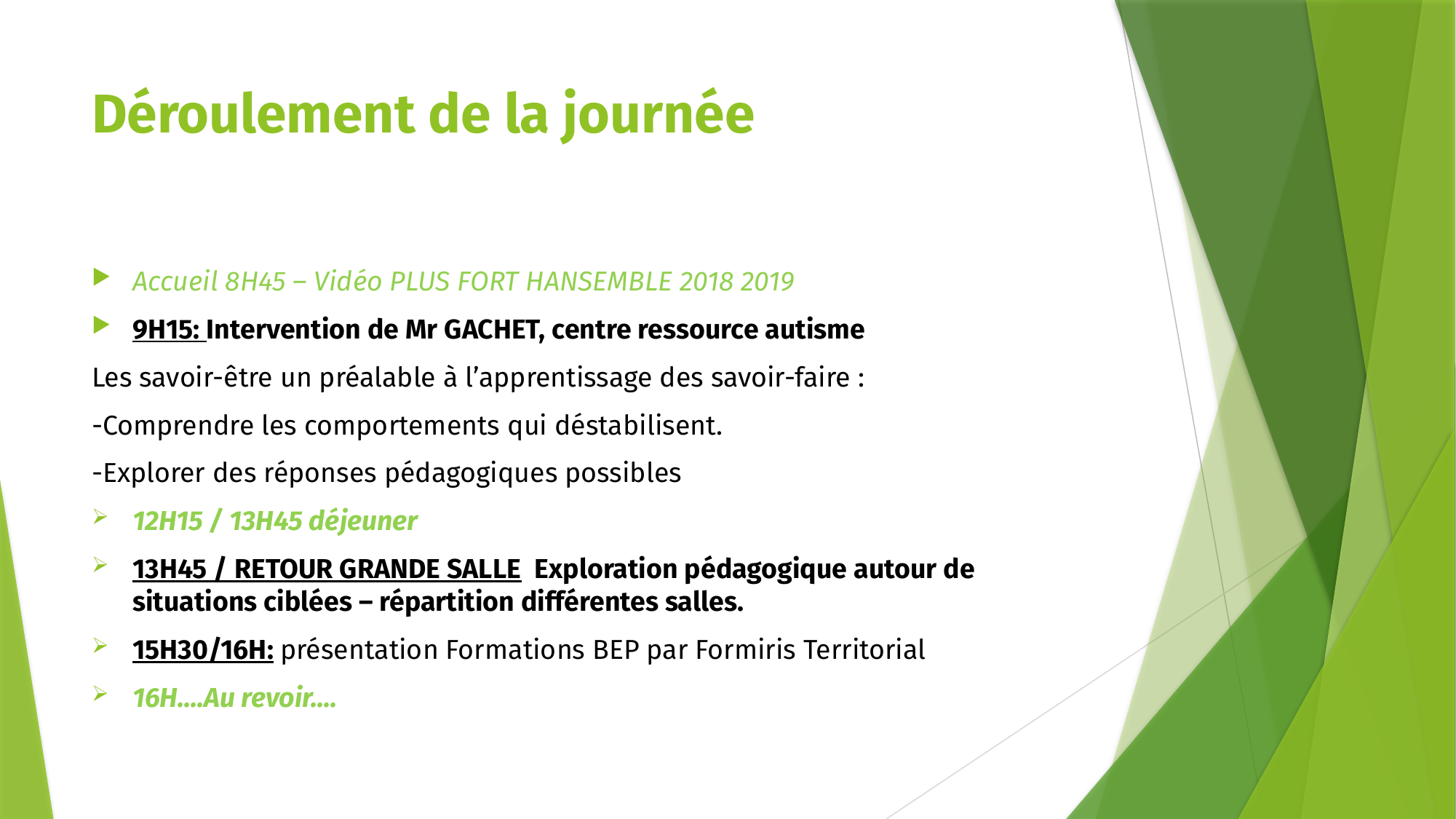

# Déroulement de la journée
Accueil 8H45 – Vidéo PLUS FORT HANSEMBLE 2018 2019
9H15: Intervention de Mr GACHET, centre ressource autisme
Les savoir-être un préalable à l’apprentissage des savoir-faire :
-Comprendre les comportements qui déstabilisent.
-Explorer des réponses pédagogiques possibles
12H15 / 13H45 déjeuner
13H45 / RETOUR GRANDE SALLE  Exploration pédagogique autour de situations ciblées – répartition différentes salles.
15H30/16H: présentation Formations BEP par Formiris Territorial
16H....Au revoir....